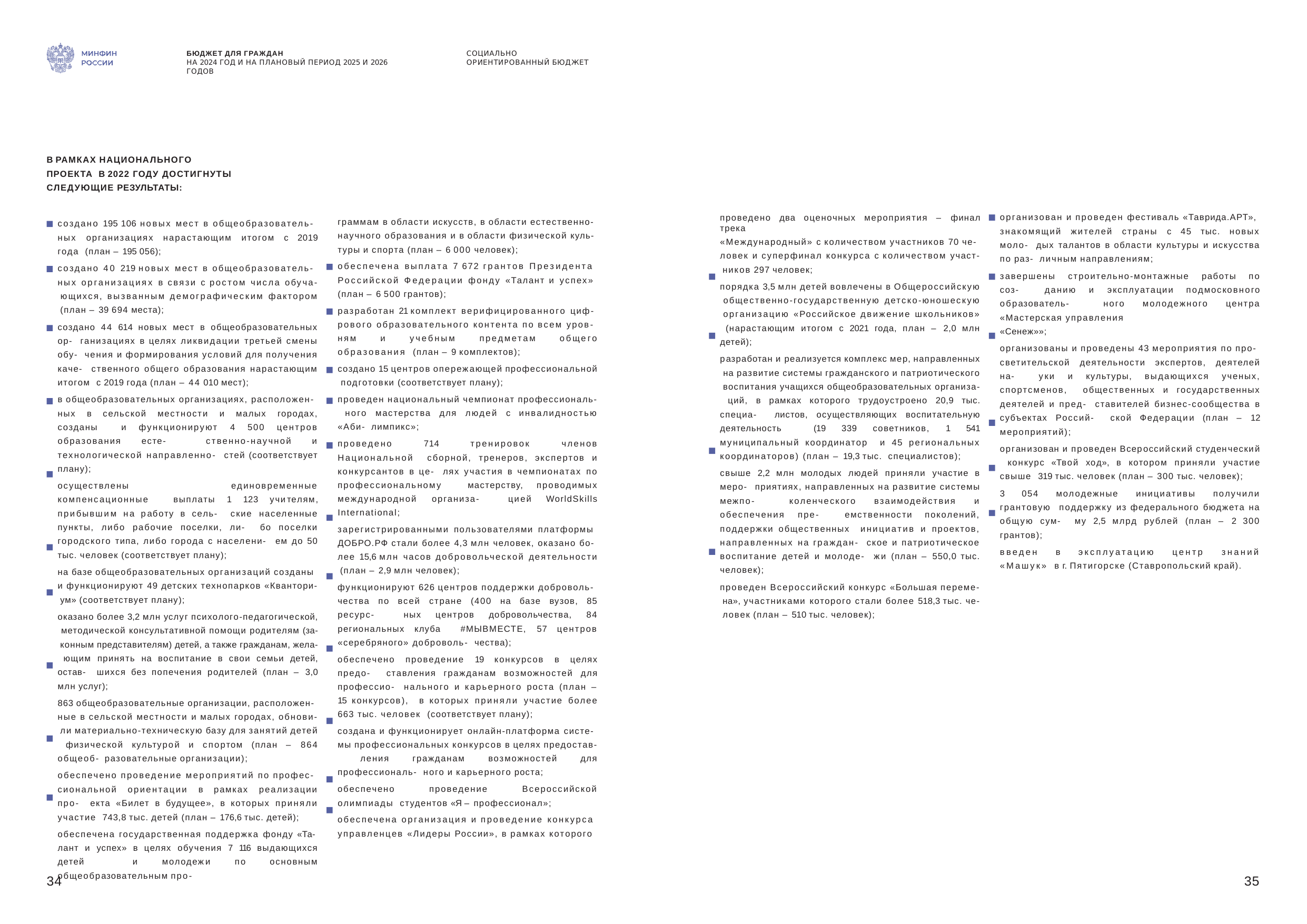

БЮДЖЕТ ДЛЯ ГРАЖДАН
НА 2024 ГОД И НА ПЛАНОВЫЙ ПЕРИОД 2025 И 2026 ГОДОВ
СОЦИАЛЬНО  ОРИЕНТИРОВАННЫЙ БЮДЖЕТ

В РАМКАХ НАЦИОНАЛЬНОГО ПРОЕКТА  В 2022 ГОДУ ДОСТИГНУТЫ  СЛЕДУЮЩИЕ РЕЗУЛЬТАТЫ:
проведено два оценочных мероприятия – финал трека
«Международный» с количеством участников 70 че-  ловек и суперфинал конкурса с количеством участ-  ников 297 человек;
порядка 3,5 млн детей вовлечены в Общероссийскую  общественно-государственную детско-юношескую  организацию «Российское движение школьников»  (нарастающим итогом с 2021 года, план – 2,0 млн детей);
разработан и реализуется комплекс мер, направленных  на развитие системы гражданского и патриотического  воспитания учащихся общеобразовательных организа-  ций, в рамках которого трудоустроено 20,9 тыс. специа-  листов, осуществляющих воспитательную деятельность  (19 339 советников, 1 541 муниципальный координатор  и 45 региональных координаторов) (план – 19,3 тыс.  специалистов);
свыше 2,2 млн молодых людей приняли участие в меро-  приятиях, направленных на развитие системы межпо-  коленческого взаимодействия и обеспечения пре-  емственности поколений, поддержки общественных  инициатив и проектов, направленных на граждан-  ское и патриотическое воспитание детей и молоде-  жи (план – 550,0 тыс. человек);
проведен Всероссийский конкурс «Большая переме-  на», участниками которого стали более 518,3 тыс. че-  ловек (план – 510 тыс. человек);
организован и проведен фестиваль «Таврида.АРТ»,  знакомящий жителей страны с 45 тыс. новых моло-  дых талантов в области культуры и искусства по раз-  личным направлениям;
завершены строительно-монтажные работы по соз-  данию и эксплуатации подмосковного образователь-  ного молодежного центра «Мастерская управления
«Сенеж»»;
организованы и проведены 43 мероприятия по про-  светительской деятельности экспертов, деятелей на-  уки и культуры, выдающихся ученых, спортсменов,  общественных и государственных деятелей и пред-  ставителей бизнес-сообщества в субъектах Россий-  ской Федерации (план – 12 мероприятий);
организован и проведен Всероссийский студенческий  конкурс «Твой ход», в котором приняли участие свыше  319 тыс. человек (план – 300 тыс. человек);
3 054 молодежные инициативы получили грантовую  поддержку из федерального бюджета на общую сум-  му 2,5 млрд рублей (план – 2 300 грантов);
введен в эксплуатацию центр знаний «Машук»  в г. Пятигорске (Ставропольский край).
граммам в области искусств, в области естественно-  научного образования и в области физической куль-  туры и спорта (план – 6 000 человек);
обеспечена выплата 7 672 грантов Президента  Российской Федерации фонду «Талант и успех»  (план – 6 500 грантов);
разработан 21 комплект верифицированного циф-  рового образовательного контента по всем уров-  ням и учебным предметам общего образования  (план – 9 комплектов);
создано 15 центров опережающей профессиональной  подготовки (соответствует плану);
проведен национальный чемпионат профессиональ-  ного мастерства для людей с инвалидностью «Аби-  лимпикс»;
проведено 714 тренировок членов Национальной  сборной, тренеров, экспертов и конкурсантов в це-  лях участия в чемпионатах по профессиональному  мастерству, проводимых международной организа-  цией WorldSkills International;
зарегистрированными пользователями платформы  ДОБРО.РФ стали более 4,3 млн человек, оказано бо-  лее 15,6 млн часов добровольческой деятельности  (план – 2,9 млн человек);
функционируют 626 центров поддержки доброволь-  чества по всей стране (400 на базе вузов, 85 ресурс-  ных центров добровольчества, 84 региональных клуба  #МЫВМЕСТЕ, 57 центров «серебряного» доброволь-  чества);
обеспечено проведение 19 конкурсов в целях предо-  ставления гражданам возможностей для профессио-  нального и карьерного роста (план – 15 конкурсов),  в которых приняли участие более 663 тыс. человек  (соответствует плану);
создана и функционирует онлайн-платформа систе-  мы профессиональных конкурсов в целях предостав-  ления гражданам возможностей для профессиональ-  ного и карьерного роста;
обеспечено проведение Всероссийской олимпиады  студентов «Я – профессионал»;
обеспечена организация и проведение конкурса  управленцев «Лидеры России», в рамках которого
создано 195 106 новых мест в общеобразователь-  ных организациях нарастающим итогом с 2019 года  (план – 195 056);
создано 40 219 новых мест в общеобразователь-  ных организациях в связи с ростом числа обуча-  ющихся, вызванным демографическим фактором  (план – 39 694 места);
создано 44 614 новых мест в общеобразовательных ор-  ганизациях в целях ликвидации третьей смены обу-  чения и формирования условий для получения каче-  ственного общего образования нарастающим итогом  с 2019 года (план – 44 010 мест);
в общеобразовательных организациях, расположен-  ных в сельской местности и малых городах, созданы  и функционируют 4 500 центров образования есте-  ственно-научной и технологической направленно-  стей (соответствует плану);
осуществлены единовременные компенсационные  выплаты 1 123 учителям, прибывшим на работу в сель-  ские населенные пункты, либо рабочие поселки, ли-  бо поселки городского типа, либо города с населени-  ем до 50 тыс. человек (соответствует плану);
на базе общеобразовательных организаций созданы  и функционируют 49 детских технопарков «Квантори-  ум» (соответствует плану);
оказано более 3,2 млн услуг психолого-педагогической,  методической консультативной помощи родителям (за-  конным представителям) детей, а также гражданам, жела-  ющим принять на воспитание в свои семьи детей, остав-  шихся без попечения родителей (план – 3,0 млн услуг);
863 общеобразовательные организации, расположен-  ные в сельской местности и малых городах, обнови-  ли материально-техническую базу для занятий детей  физической культурой и спортом (план – 864 общеоб-  разовательные организации);
обеспечено проведение мероприятий по профес-  сиональной ориентации в рамках реализации про-  екта «Билет в будущее», в которых приняли участие  743,8 тыс. детей (план – 176,6 тыс. детей);
обеспечена государственная поддержка фонду «Та-  лант и успех» в целях обучения 7 116 выдающихся детей  и молодежи по основным общеобразовательным про-

34
35